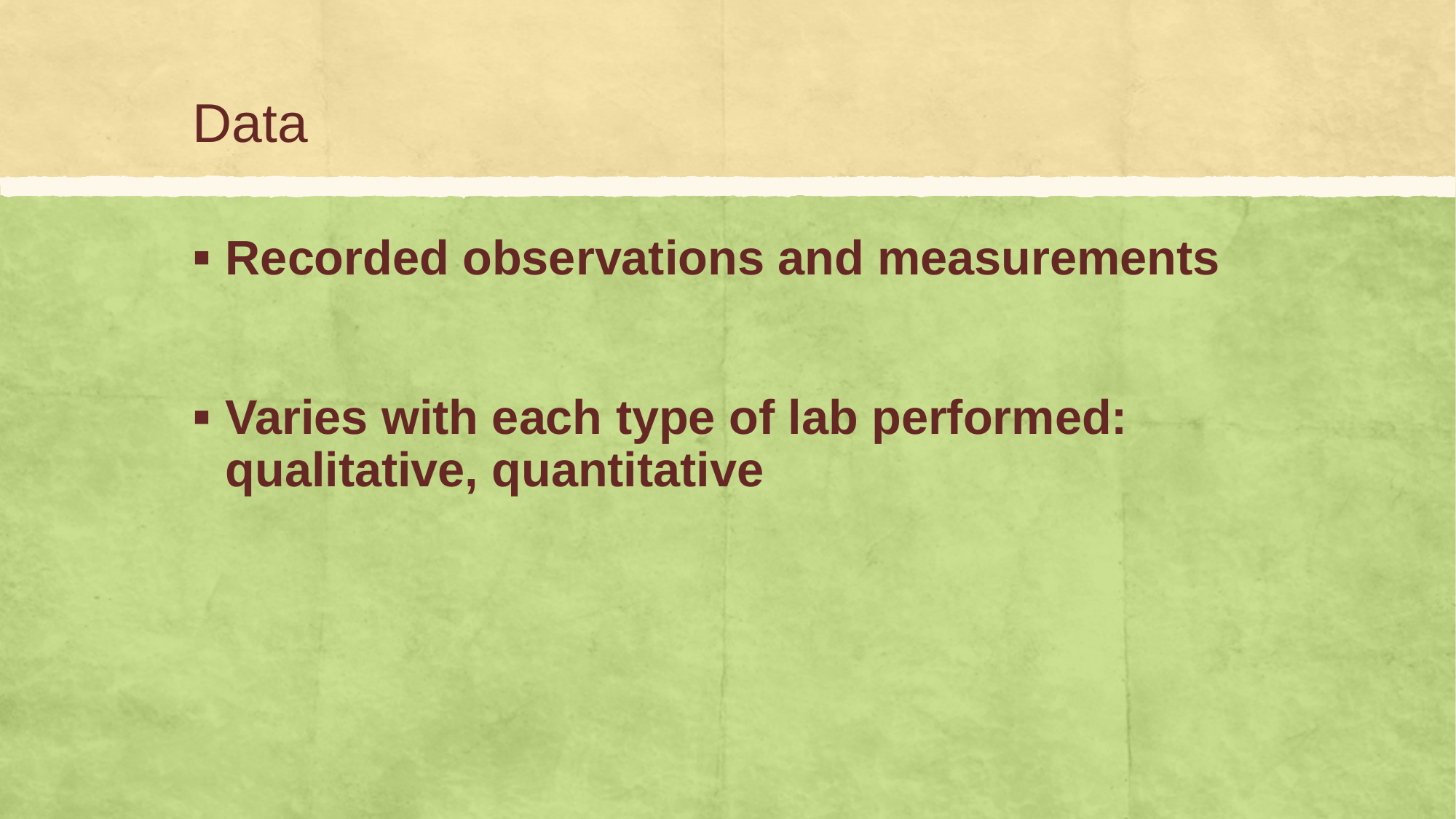

# Data
Recorded observations and measurements

Varies with each type of lab performed: qualitative, quantitative